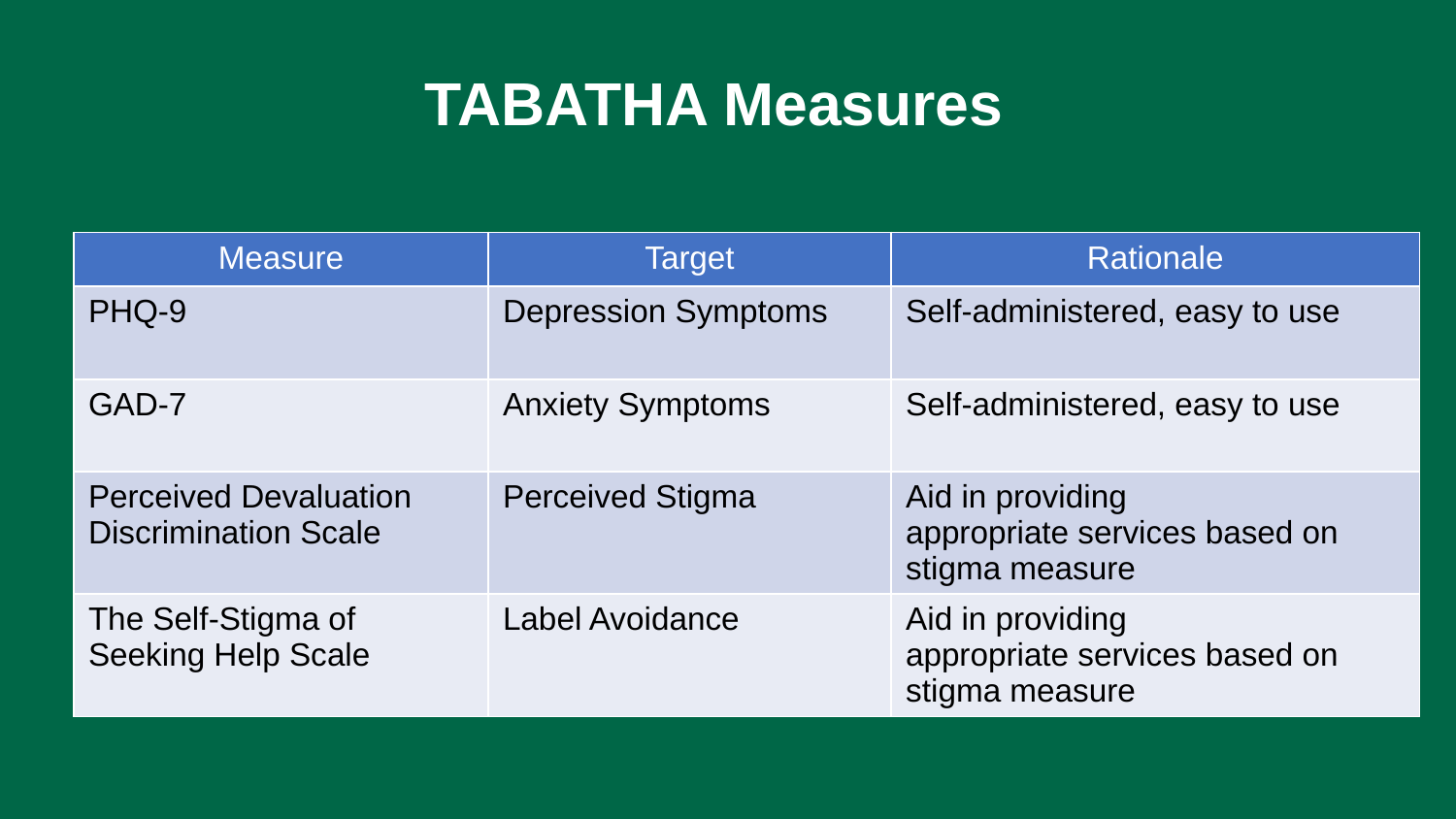

# TABATHA Measures
| Measure​ | Target​ | Rationale​ |
| --- | --- | --- |
| PHQ-9​ | Depression Symptoms​ | Self-administered, easy to use​ |
| GAD-7​ | Anxiety Symptoms​ | Self-administered, easy to use​ |
| Perceived Devaluation Discrimination Scale​ | Perceived Stigma​ | Aid in providing appropriate services based on stigma measure​ |
| The Self-Stigma of Seeking Help Scale​ | Label Avoidance​ | Aid in providing appropriate services based on stigma measure​ |